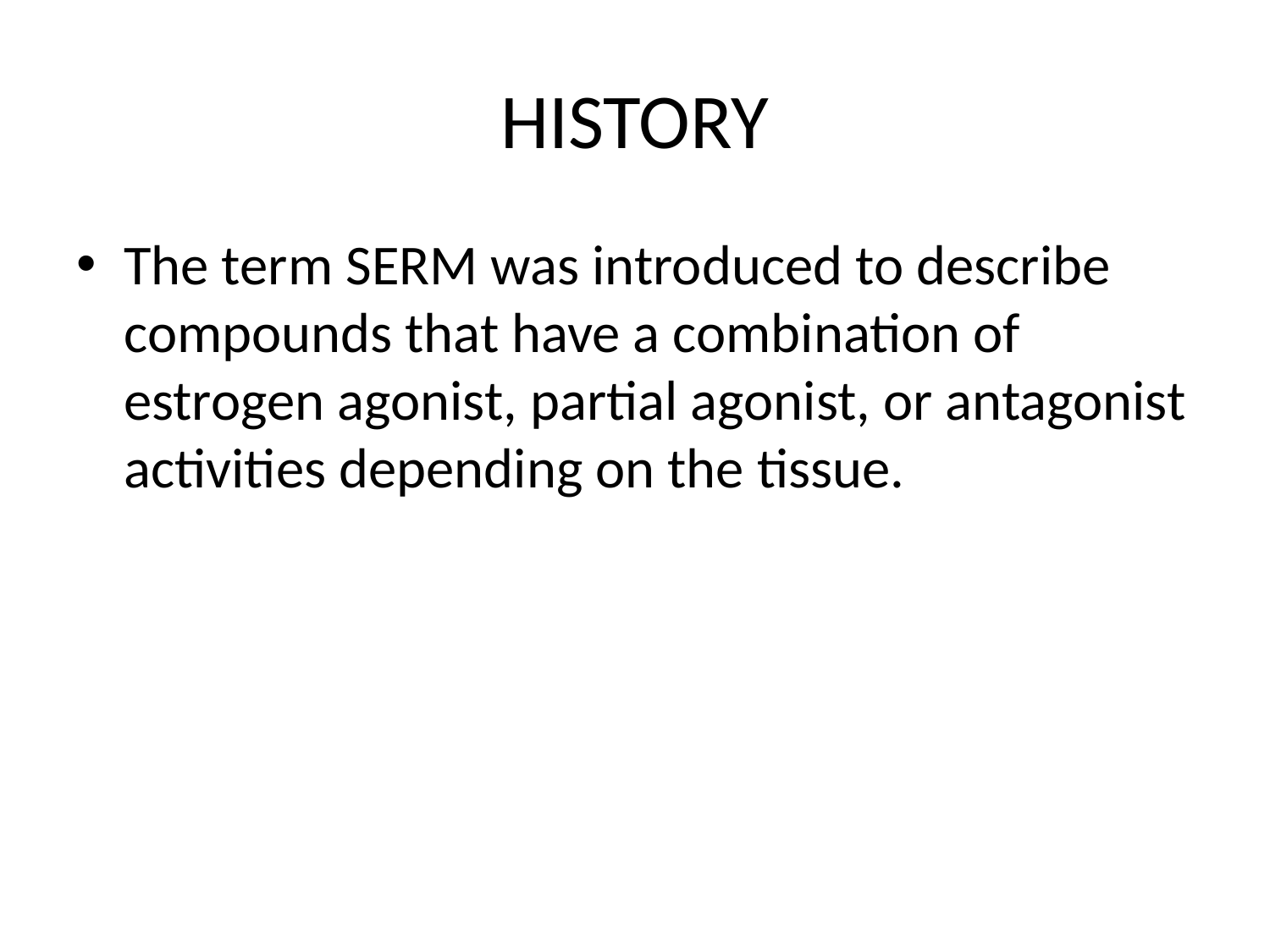

# HISTORY
The term SERM was introduced to describe  compounds that have a combination of estrogen agonist, partial agonist, or antagonist activities depending on the tissue.